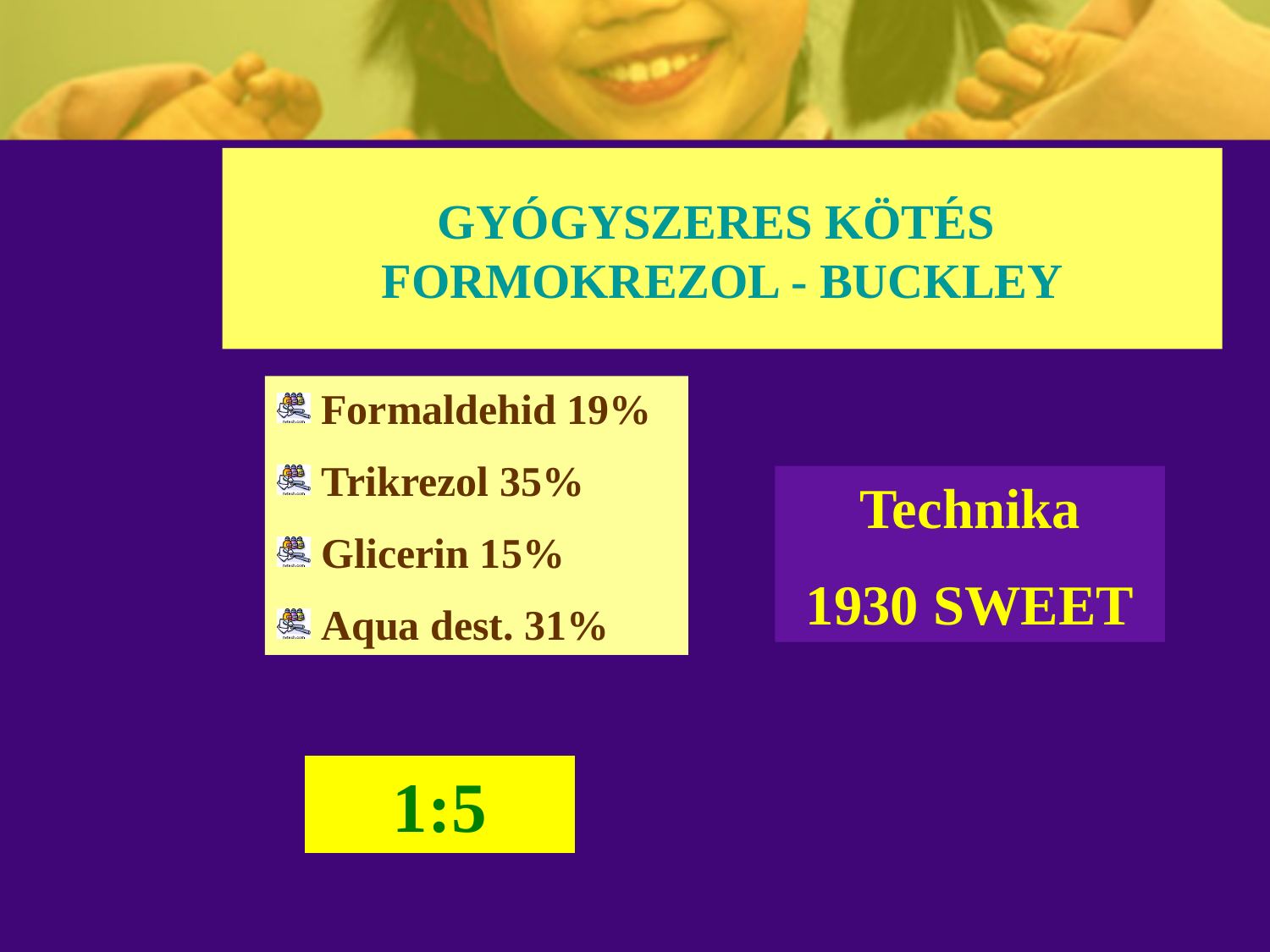

# GYÓGYSZERES KÖTÉS FORMOKREZOL - BUCKLEY
 Formaldehid 19%
 Trikrezol 35%
 Glicerin 15%
 Aqua dest. 31%
Technika
1930 SWEET
1:5